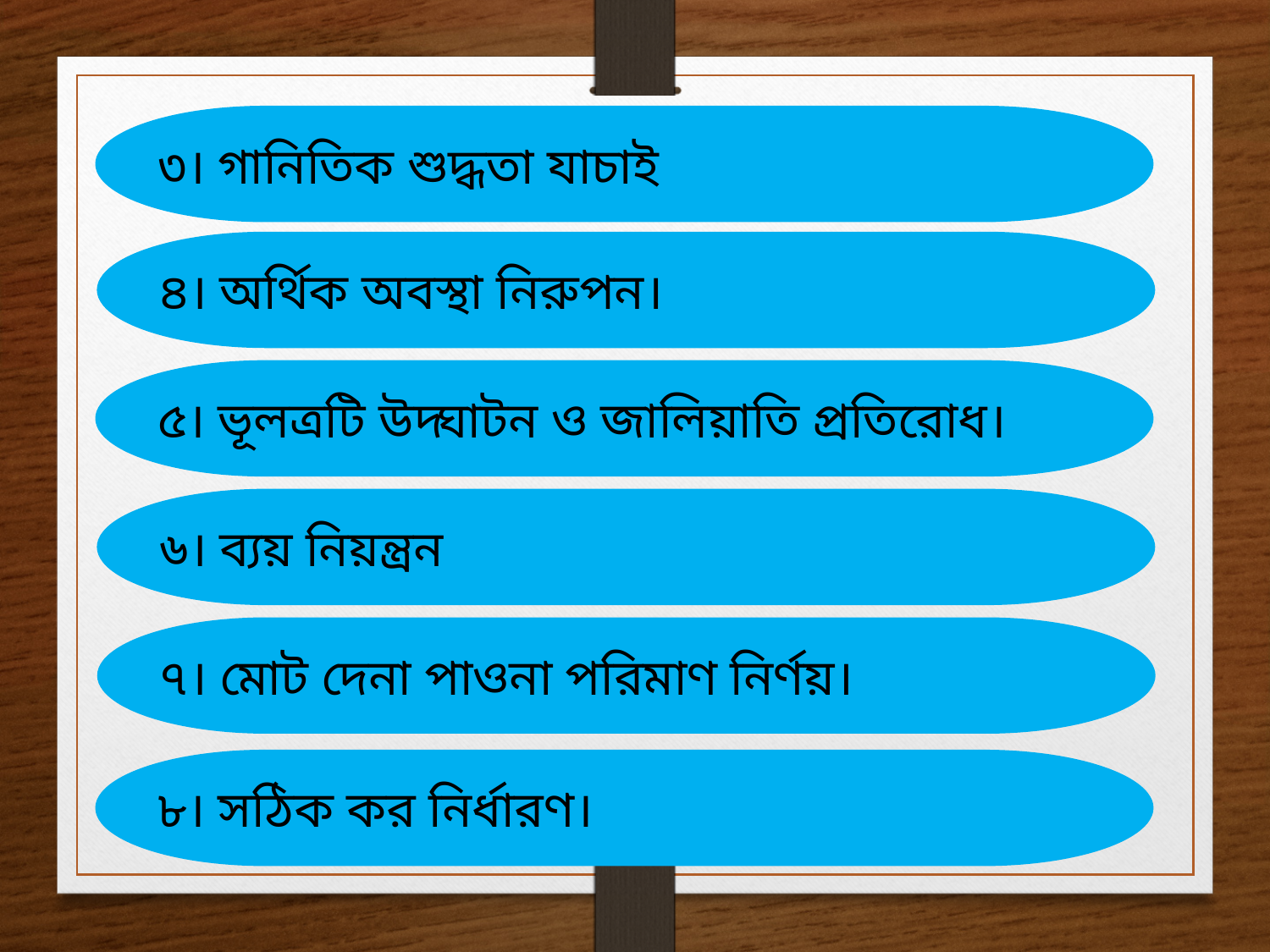

৩। গানিতিক শুদ্ধতা যাচাই
৪। অর্থিক অবস্থা নিরুপন।
৫। ভূলত্রটি উদ্ঘাটন ও জালিয়াতি প্রতিরোধ।
৬। ব্যয় নিয়ন্ত্রন
৭। মোট দেনা পাওনা পরিমাণ নির্ণয়।
৮। সঠিক কর নির্ধারণ।